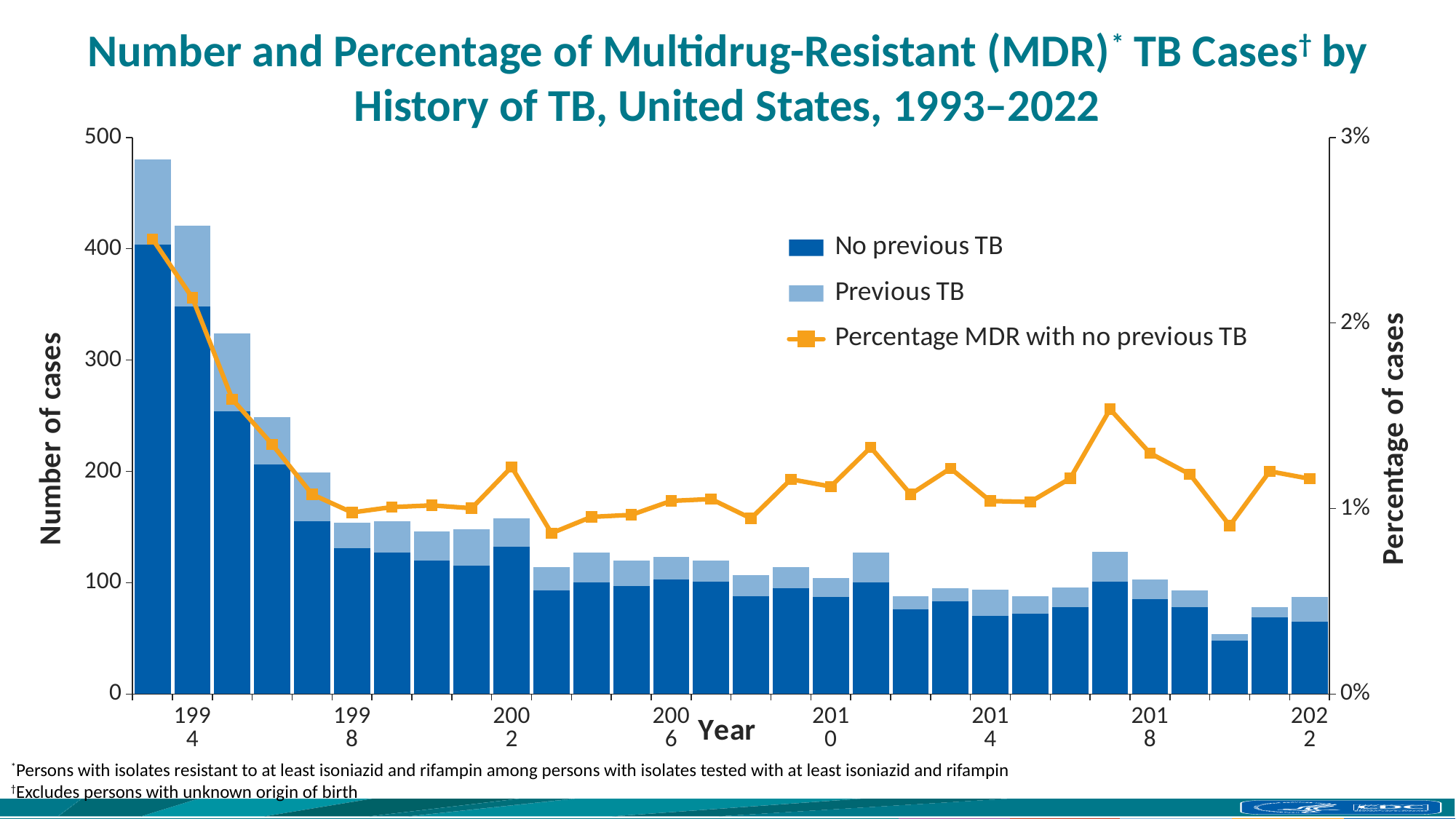

# Number and Percentage of Multidrug-Resistant (MDR)* TB Cases† by History of TB, United States, 1993–2022

### Chart

| Category |  No previous TB |  Previous TB |  Percentage MDR with no previous TB |
|---|---|---|---|
|  | 404.0 | 76.0 | 0.024520514688031077 |
| 1994 | 348.0 | 73.0 | 0.02134838353475247 |
|  | 254.0 | 70.0 | 0.015881948352404175 |
|  | 206.0 | 43.0 | 0.013451743502677289 |
|  | 155.0 | 44.0 | 0.010759405803137582 |
| 1998 | 131.0 | 23.0 | 0.009784151168869968 |
|  | 127.0 | 28.0 | 0.010073768541286587 |
|  | 120.0 | 26.0 | 0.010166906718630856 |
|  | 115.0 | 33.0 | 0.010014804493599233 |
| 2002 | 132.0 | 26.0 | 0.012236951886530083 |
|  | 93.0 | 21.0 | 0.008668903803131992 |
|  | 100.0 | 27.0 | 0.009547450830628221 |
|  | 97.0 | 23.0 | 0.009654623270628049 |
| 2006 | 103.0 | 20.0 | 0.010408245755860954 |
|  | 101.0 | 19.0 | 0.010507698709945902 |
|  | 88.0 | 19.0 | 0.009465418952350221 |
|  | 95.0 | 19.0 | 0.011571254567600487 |
| 2010 | 87.0 | 17.0 | 0.011183956806787505 |
|  | 100.0 | 27.0 | 0.013292569453675395 |
|  | 76.0 | 12.0 | 0.010766397506728998 |
|  | 83.0 | 12.0 | 0.01216295427901524 |
| 2014 | 70.0 | 24.0 | 0.010399643440796316 |
|  | 72.0 | 16.0 | 0.010353753235547885 |
|  | 78.0 | 18.0 | 0.011620977353992848 |
|  | 101.0 | 27.0 | 0.015347211669958973 |
| 2018 | 85.0 | 18.0 | 0.012981062919975564 |
|  | 78.0 | 15.0 | 0.011843303978135438 |
|  | 48.0 | 6.0 | 0.009075439591605219 |
|  | 69.0 | 9.0 | 0.012002087319533832 |
| 2022 | 65.0 | 22.0 | 0.011602998928953945 |
*Persons with isolates resistant to at least isoniazid and rifampin among persons with isolates tested with at least isoniazid and rifampin
†Excludes persons with unknown origin of birth